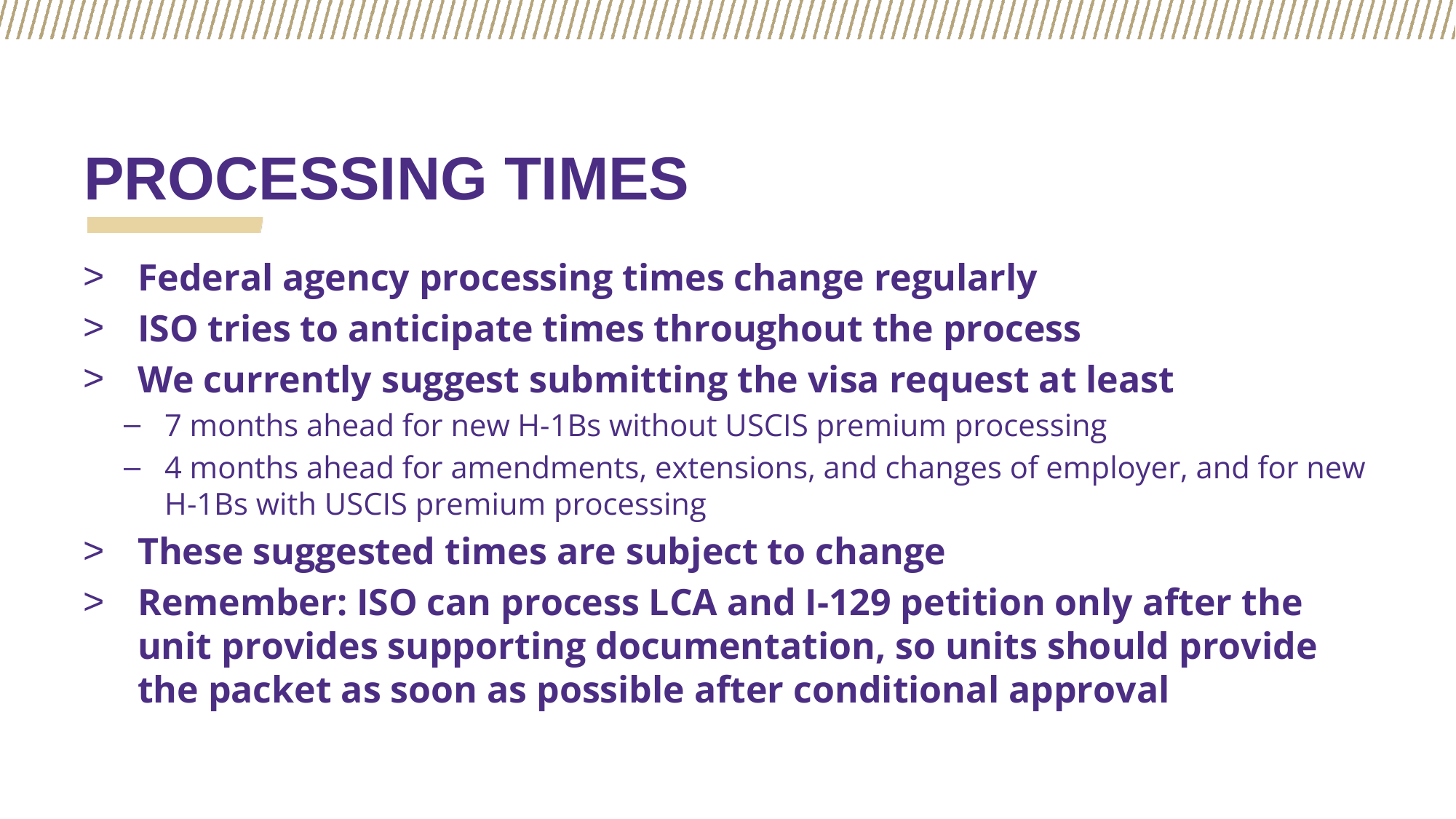

# PROCESSING TIMES
Federal agency processing times change regularly
ISO tries to anticipate times throughout the process
We currently suggest submitting the visa request at least
7 months ahead for new H-1Bs without USCIS premium processing
4 months ahead for amendments, extensions, and changes of employer, and for new H-1Bs with USCIS premium processing
These suggested times are subject to change
Remember: ISO can process LCA and I-129 petition only after the unit provides supporting documentation, so units should provide the packet as soon as possible after conditional approval